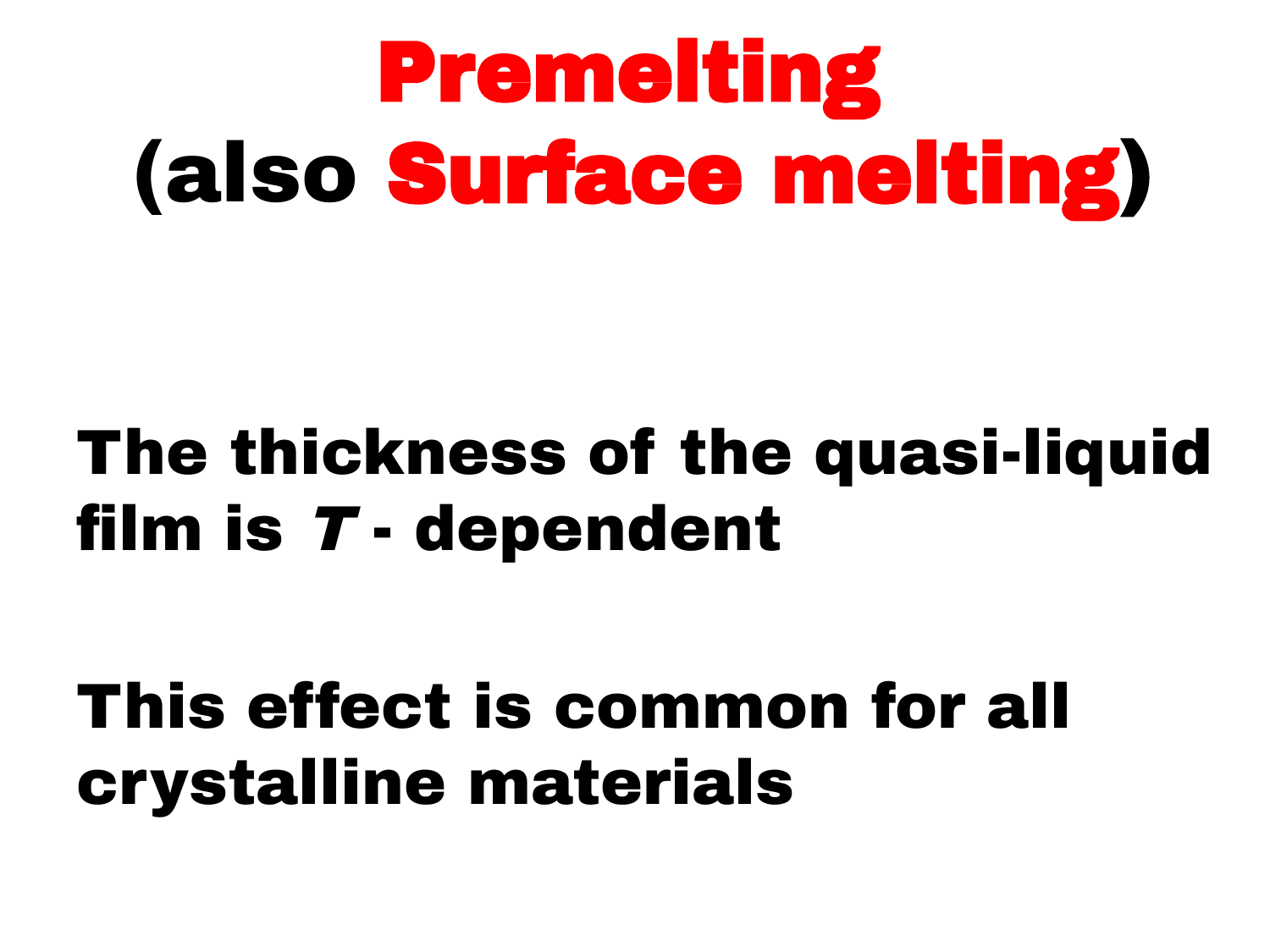

# Premelting (also Surface melting)

The thickness of the quasi-liquid film is T - dependent

This effect is common for all crystalline materials